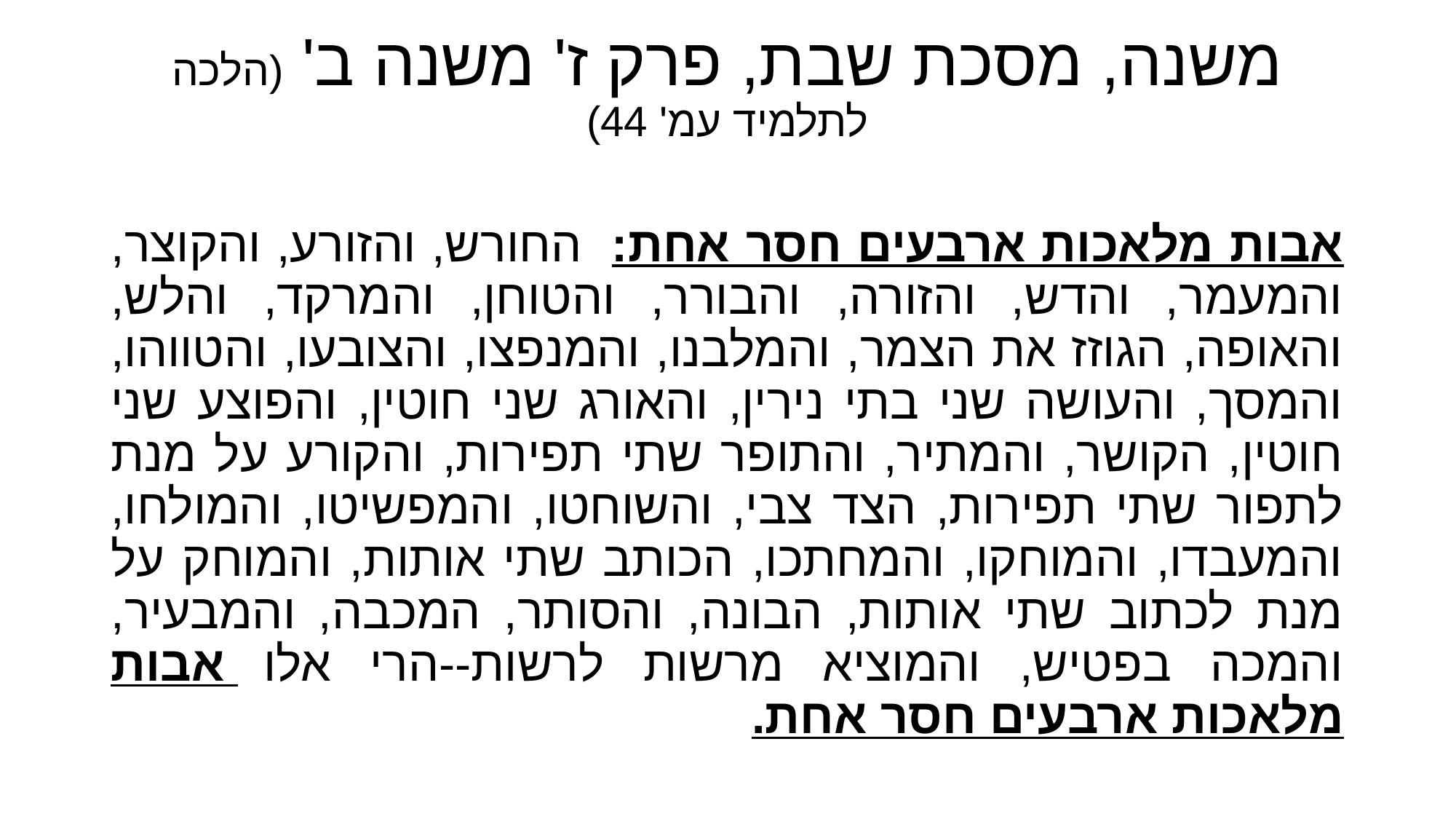

# משנה, מסכת שבת, פרק ז' משנה ב' (הלכה לתלמיד עמ' 44)
אבות מלאכות ארבעים חסר אחת:  החורש, והזורע, והקוצר, והמעמר, והדש, והזורה, והבורר, והטוחן, והמרקד, והלש, והאופה, הגוזז את הצמר, והמלבנו, והמנפצו, והצובעו, והטווהו, והמסך, והעושה שני בתי נירין, והאורג שני חוטין, והפוצע שני חוטין, הקושר, והמתיר, והתופר שתי תפירות, והקורע על מנת לתפור שתי תפירות, הצד צבי, והשוחטו, והמפשיטו, והמולחו, והמעבדו, והמוחקו, והמחתכו, הכותב שתי אותות, והמוחק על מנת לכתוב שתי אותות, הבונה, והסותר, המכבה, והמבעיר, והמכה בפטיש, והמוציא מרשות לרשות--הרי אלו אבות מלאכות ארבעים חסר אחת.